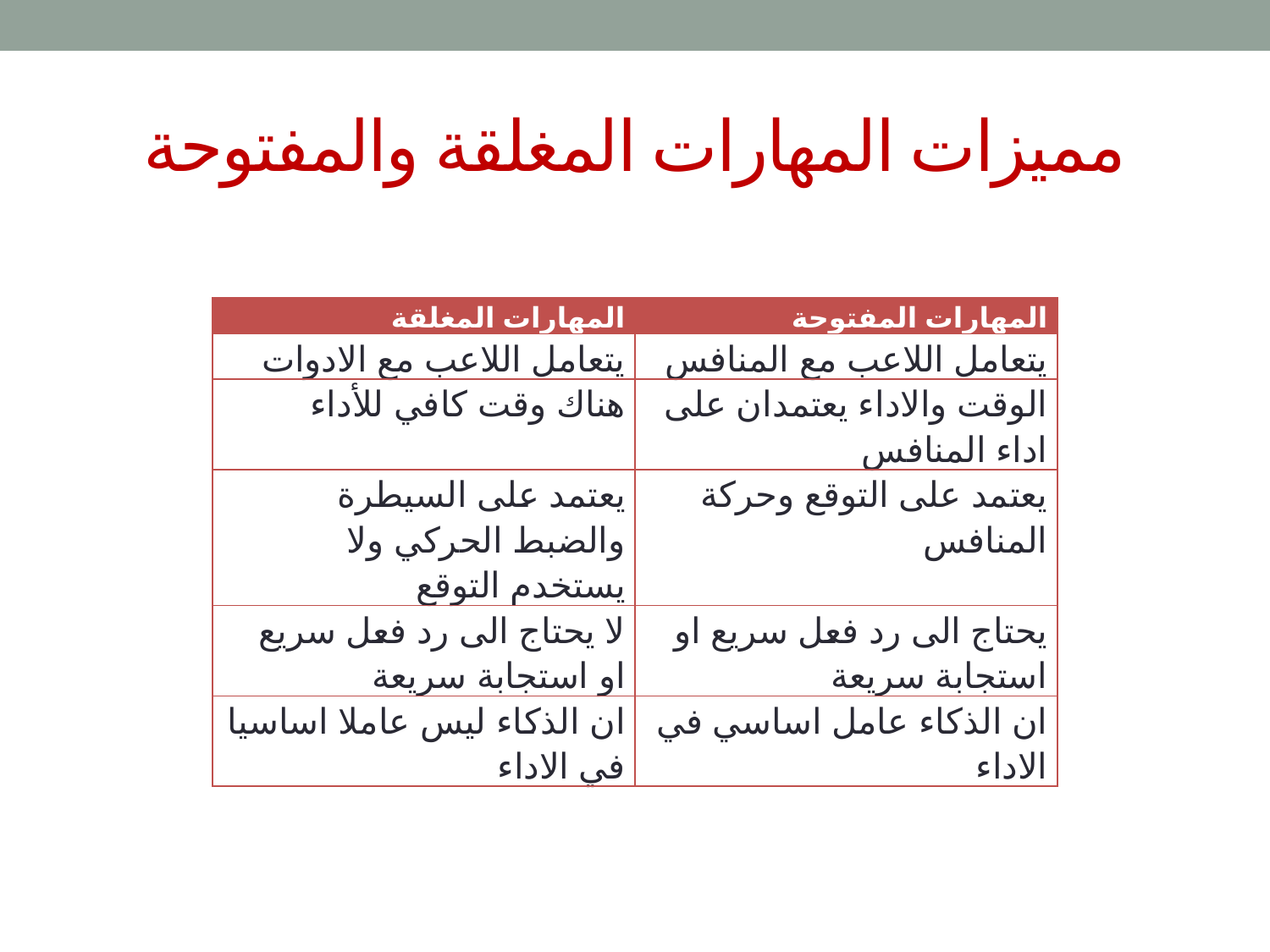

# مميزات المهارات المغلقة والمفتوحة
| المهارات المغلقة | المهارات المفتوحة |
| --- | --- |
| يتعامل اللاعب مع الادوات | يتعامل اللاعب مع المنافس |
| هناك وقت كافي للأداء | الوقت والاداء يعتمدان على اداء المنافس |
| يعتمد على السيطرة والضبط الحركي ولا يستخدم التوقع | يعتمد على التوقع وحركة المنافس |
| لا يحتاج الى رد فعل سريع او استجابة سريعة | يحتاج الى رد فعل سريع او استجابة سريعة |
| ان الذكاء ليس عاملا اساسيا في الاداء | ان الذكاء عامل اساسي في الاداء |